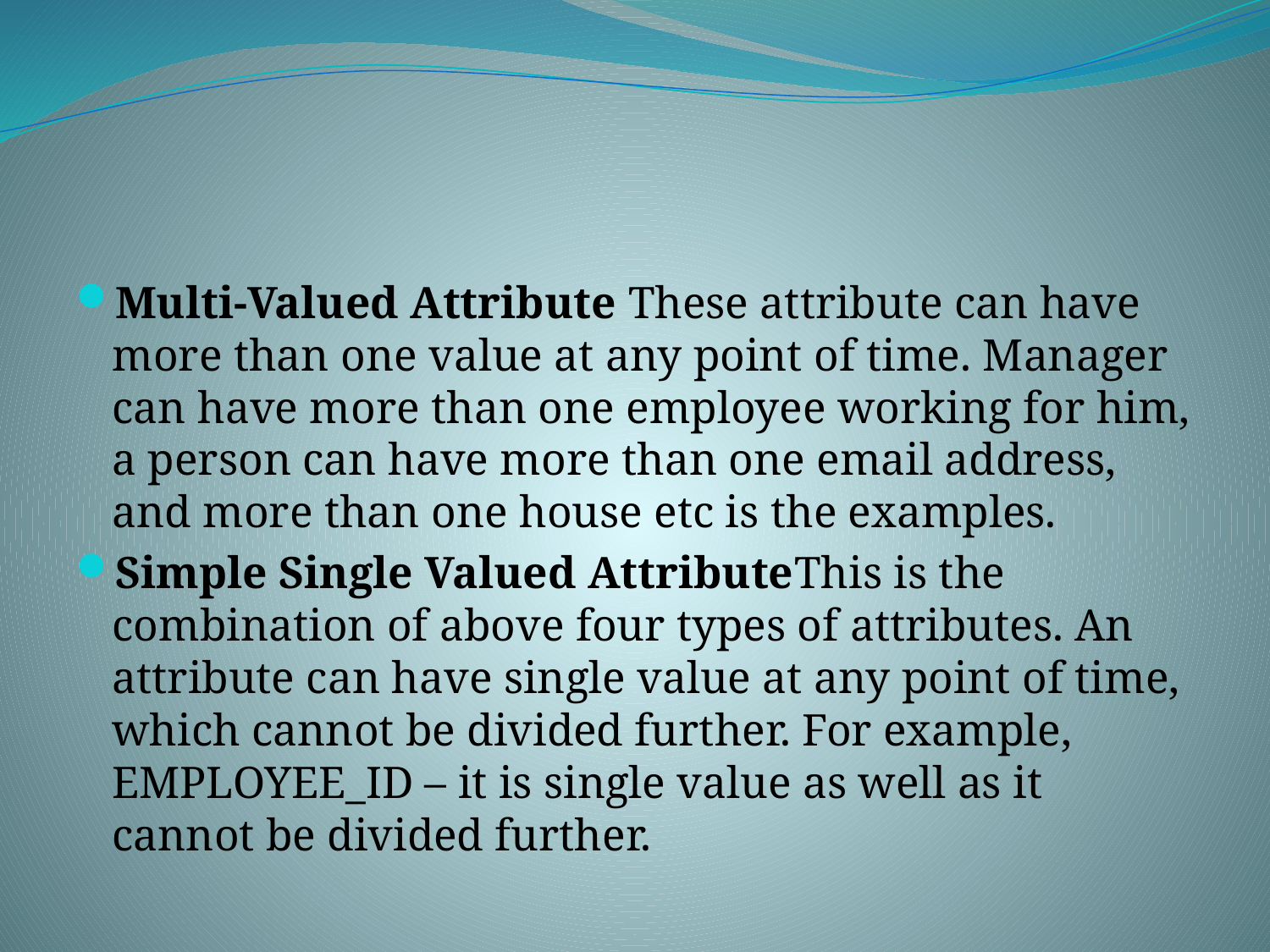

#
Multi-Valued Attribute These attribute can have more than one value at any point of time. Manager can have more than one employee working for him, a person can have more than one email address, and more than one house etc is the examples.
Simple Single Valued AttributeThis is the combination of above four types of attributes. An attribute can have single value at any point of time, which cannot be divided further. For example, EMPLOYEE_ID – it is single value as well as it cannot be divided further.